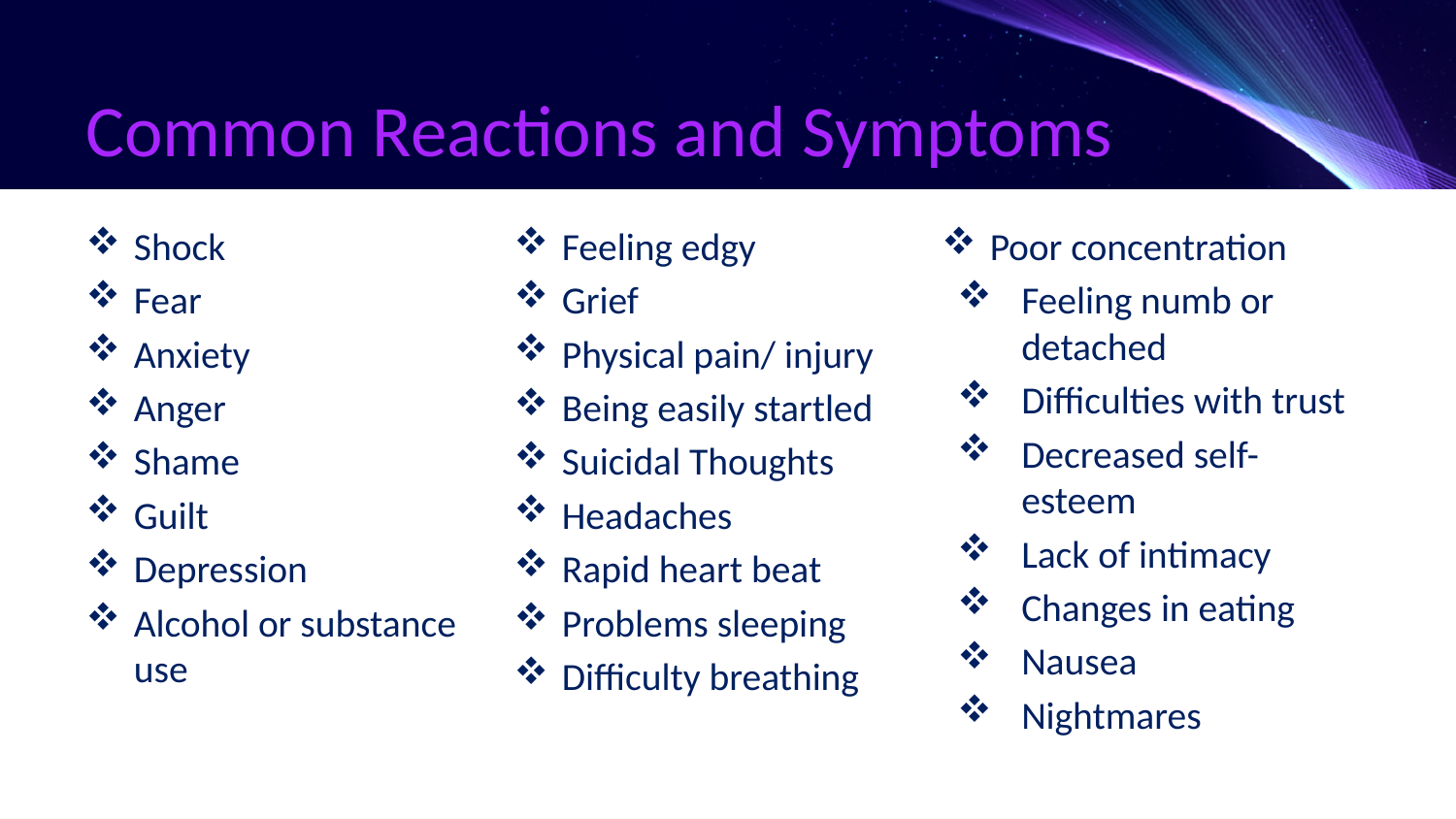

# Common Reactions and Symptoms
Shock
Fear
Anxiety
Anger
Shame
Guilt
Depression
Alcohol or substance use
Feeling edgy
Grief
Physical pain/ injury
Being easily startled
Suicidal Thoughts
Headaches
Rapid heart beat
Problems sleeping
Difficulty breathing
Poor concentration
Feeling numb or detached
Difficulties with trust
Decreased self-esteem
Lack of intimacy
Changes in eating
Nausea
Nightmares